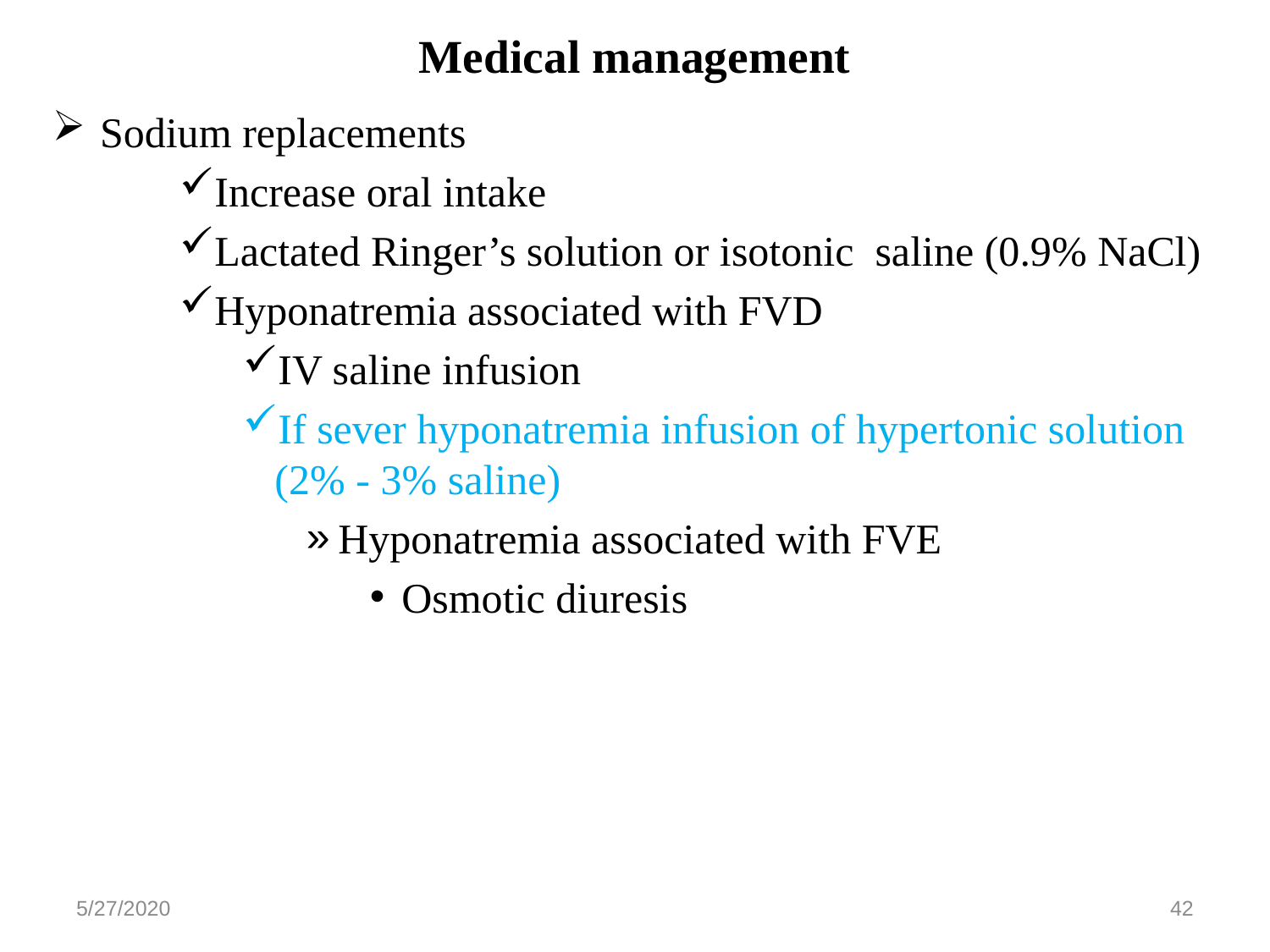

# Medical management
Sodium replacements
Increase oral intake
Lactated Ringer’s solution or isotonic  saline (0.9% NaCl)
Hyponatremia associated with FVD
IV saline infusion
If sever hyponatremia infusion of hypertonic solution (2% - 3% saline)
Hyponatremia associated with FVE
Osmotic diuresis

5/27/2020
42